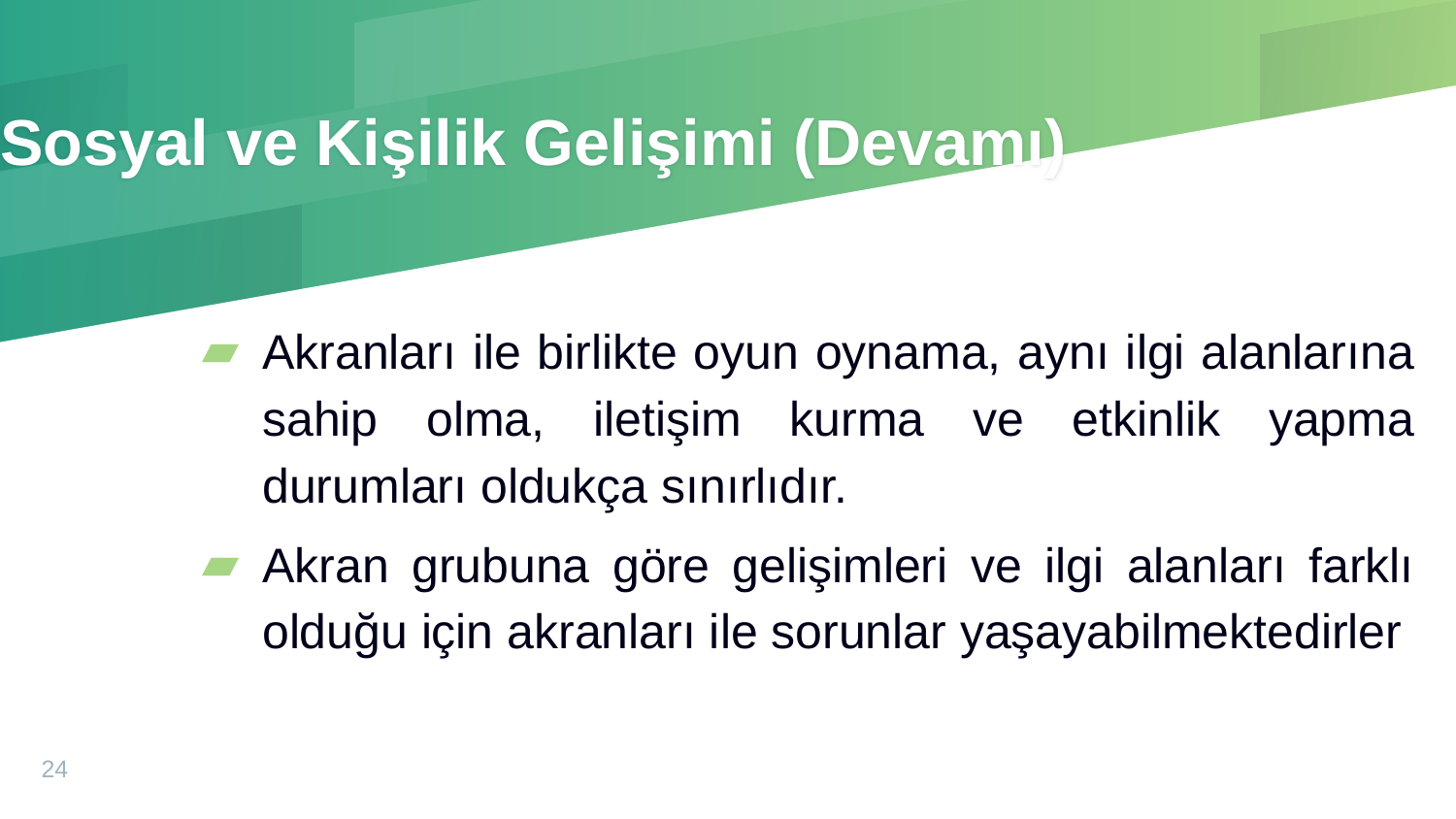

# Sosyal ve Kişilik Gelişimi (Devamı)
Akranları ile birlikte oyun oynama, aynı ilgi alanlarına sahip olma, iletişim kurma ve etkinlik yapma durumları oldukça sınırlıdır.
Akran grubuna göre gelişimleri ve ilgi alanları farklı olduğu için akranları ile sorunlar yaşayabilmektedirler
24